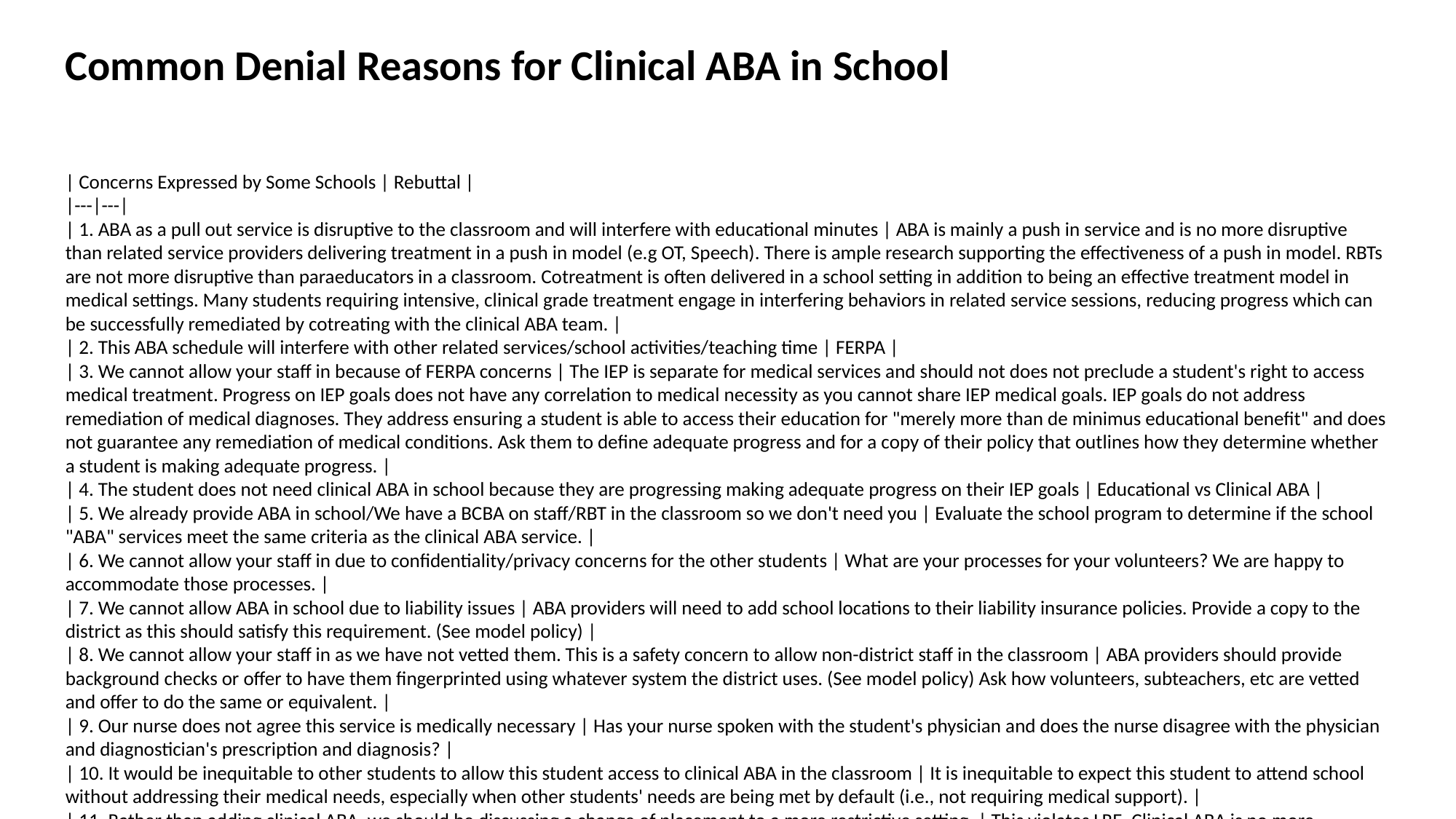

Common Denial Reasons for Clinical ABA in School
| Concerns Expressed by Some Schools | Rebuttal |
|---|---|
| 1. ABA as a pull out service is disruptive to the classroom and will interfere with educational minutes | ABA is mainly a push in service and is no more disruptive than related service providers delivering treatment in a push in model (e.g OT, Speech). There is ample research supporting the effectiveness of a push in model. RBTs are not more disruptive than paraeducators in a classroom. Cotreatment is often delivered in a school setting in addition to being an effective treatment model in medical settings. Many students requiring intensive, clinical grade treatment engage in interfering behaviors in related service sessions, reducing progress which can be successfully remediated by cotreating with the clinical ABA team. |
| 2. This ABA schedule will interfere with other related services/school activities/teaching time | FERPA |
| 3. We cannot allow your staff in because of FERPA concerns | The IEP is separate for medical services and should not does not preclude a student's right to access medical treatment. Progress on IEP goals does not have any correlation to medical necessity as you cannot share IEP medical goals. IEP goals do not address remediation of medical diagnoses. They address ensuring a student is able to access their education for "merely more than de minimus educational benefit" and does not guarantee any remediation of medical conditions. Ask them to define adequate progress and for a copy of their policy that outlines how they determine whether a student is making adequate progress. |
| 4. The student does not need clinical ABA in school because they are progressing making adequate progress on their IEP goals | Educational vs Clinical ABA |
| 5. We already provide ABA in school/We have a BCBA on staff/RBT in the classroom so we don't need you | Evaluate the school program to determine if the school "ABA" services meet the same criteria as the clinical ABA service. |
| 6. We cannot allow your staff in due to confidentiality/privacy concerns for the other students | What are your processes for your volunteers? We are happy to accommodate those processes. |
| 7. We cannot allow ABA in school due to liability issues | ABA providers will need to add school locations to their liability insurance policies. Provide a copy to the district as this should satisfy this requirement. (See model policy) |
| 8. We cannot allow your staff in as we have not vetted them. This is a safety concern to allow non-district staff in the classroom | ABA providers should provide background checks or offer to have them fingerprinted using whatever system the district uses. (See model policy) Ask how volunteers, subteachers, etc are vetted and offer to do the same or equivalent. |
| 9. Our nurse does not agree this service is medically necessary | Has your nurse spoken with the student's physician and does the nurse disagree with the physician and diagnostician's prescription and diagnosis? |
| 10. It would be inequitable to other students to allow this student access to clinical ABA in the classroom | It is inequitable to expect this student to attend school without addressing their medical needs, especially when other students' needs are being met by default (i.e., not requiring medical support). |
| 11. Rather than adding clinical ABA, we should be discussing a change of placement to a more restrictive setting. | This violates LRE. Clinical ABA is no more intrusive than adding SLP or OT services to an IEP and should not constitute a change of placement especially as ABA will allow students to access even less restrictive settings and gain skills necessary to move to a less restrictive setting. Clinical ABA is proven to reduce the need for additional IEP services over time, potentially resulting in exiting an IEP. |
*[Note: the "FERPA" heading in row 2/3 and the rebuttal cell alignment above reflect the row grouping as printed on the slide; some rebuttal text spans multiple concern rows on the projected table.]*